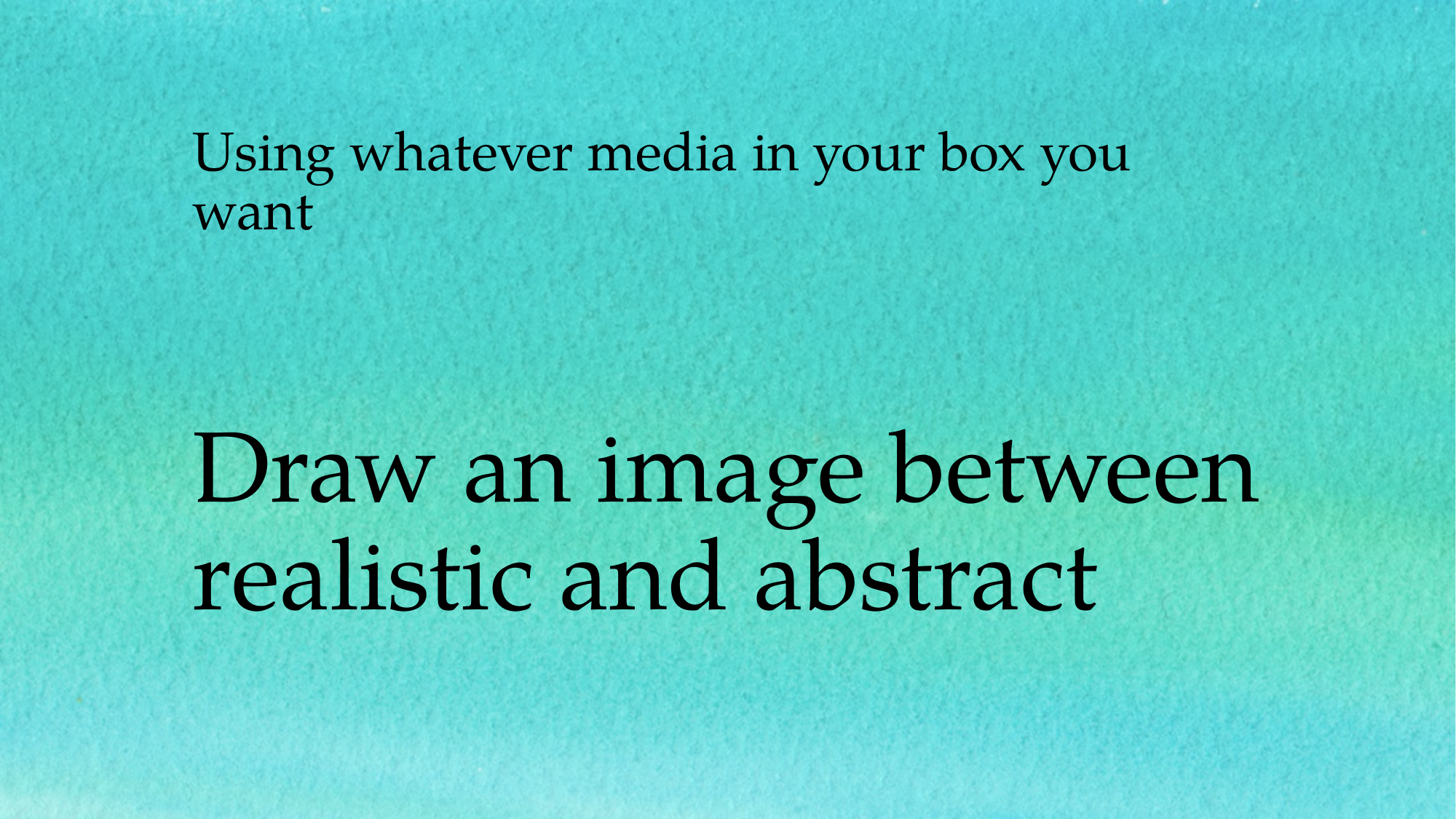

Using whatever media in your box you want
# Draw an image between realistic and abstract